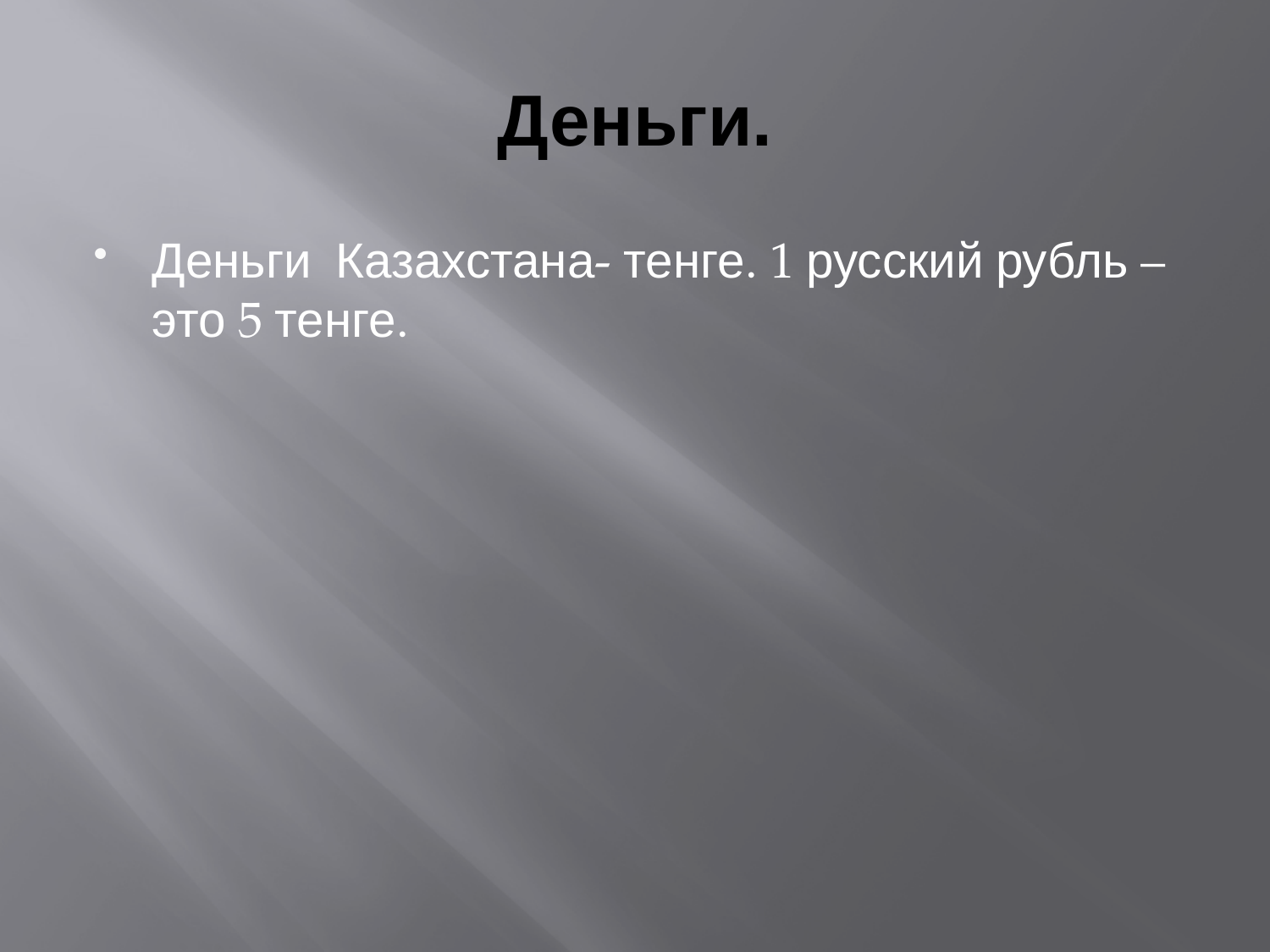

# Деньги.
Деньги  Казахстана- тенге. 1 русский рубль – это 5 тенге.